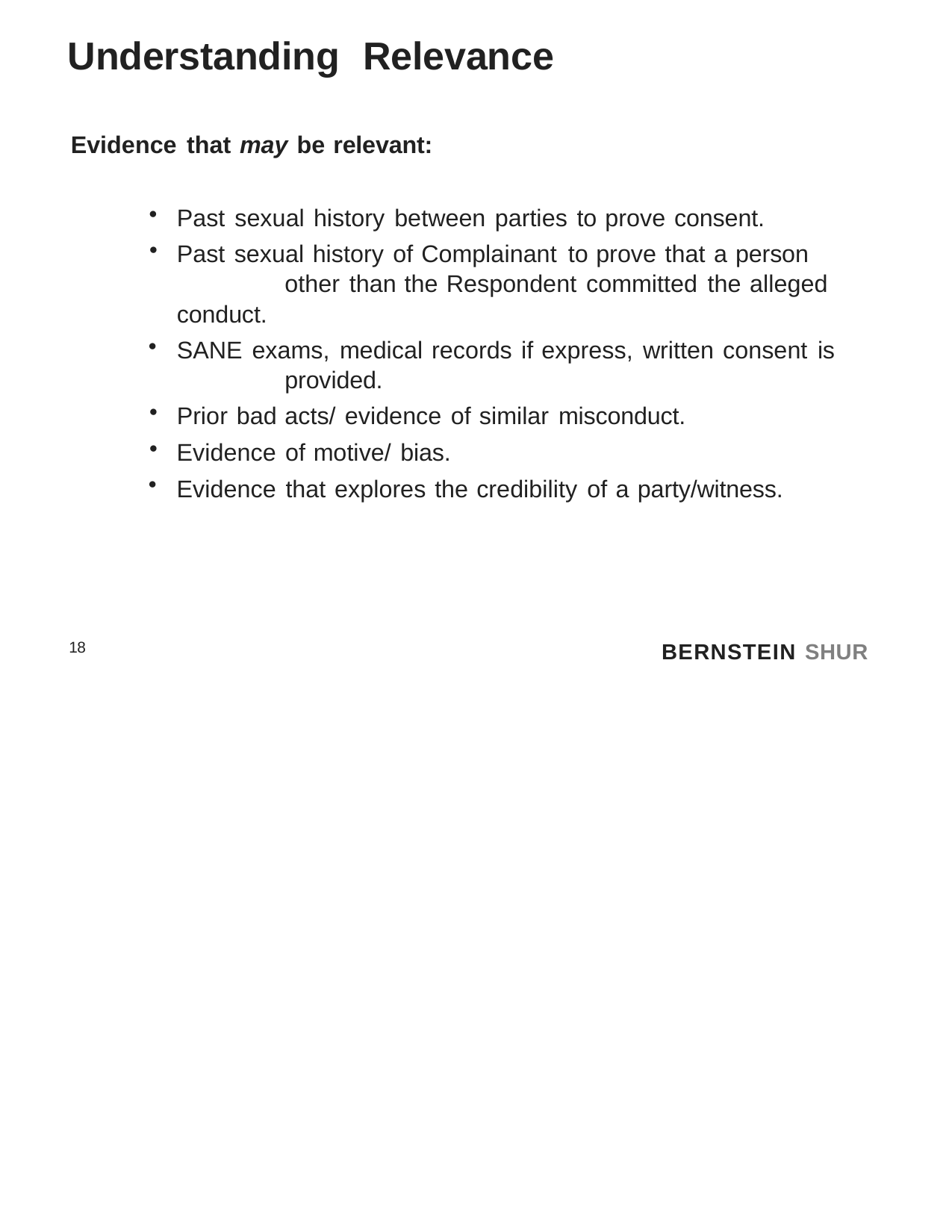

# Understanding	Relevance
Evidence that may be relevant:

Past sexual history between parties to prove consent.
Past sexual history of Complainant to prove that a person 	other than the Respondent committed the alleged conduct.
SANE exams, medical records if express, written consent is 	provided.
Prior bad acts/ evidence of similar misconduct.
Evidence of motive/ bias.
Evidence that explores the credibility of a party/witness.
18
BERNSTEIN SHUR